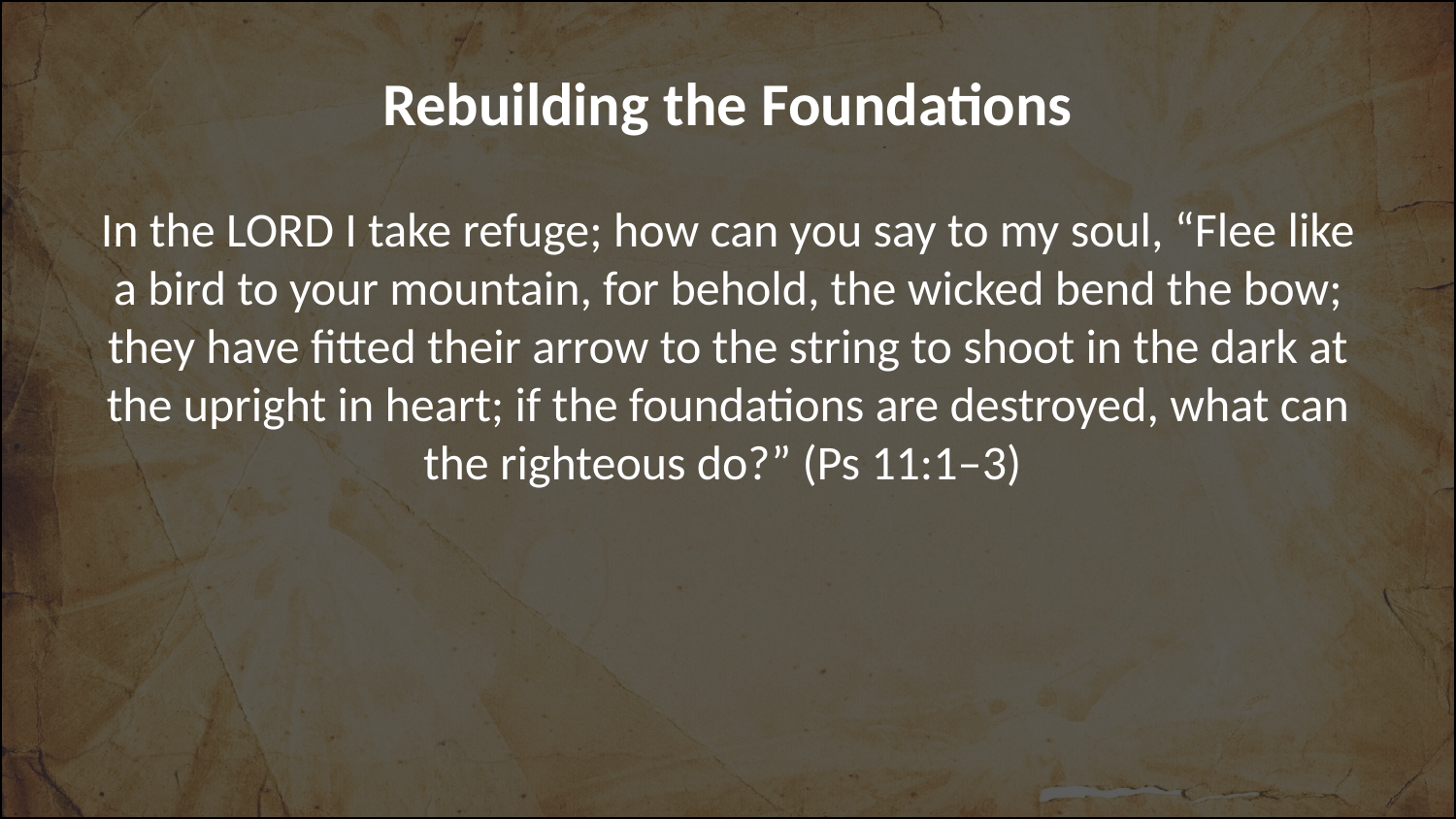

# Rebuilding the Foundations
In the Lord I take refuge; how can you say to my soul, “Flee like a bird to your mountain, for behold, the wicked bend the bow; they have fitted their arrow to the string to shoot in the dark at the upright in heart; if the foundations are destroyed, what can the righteous do?” (Ps 11:1–3)